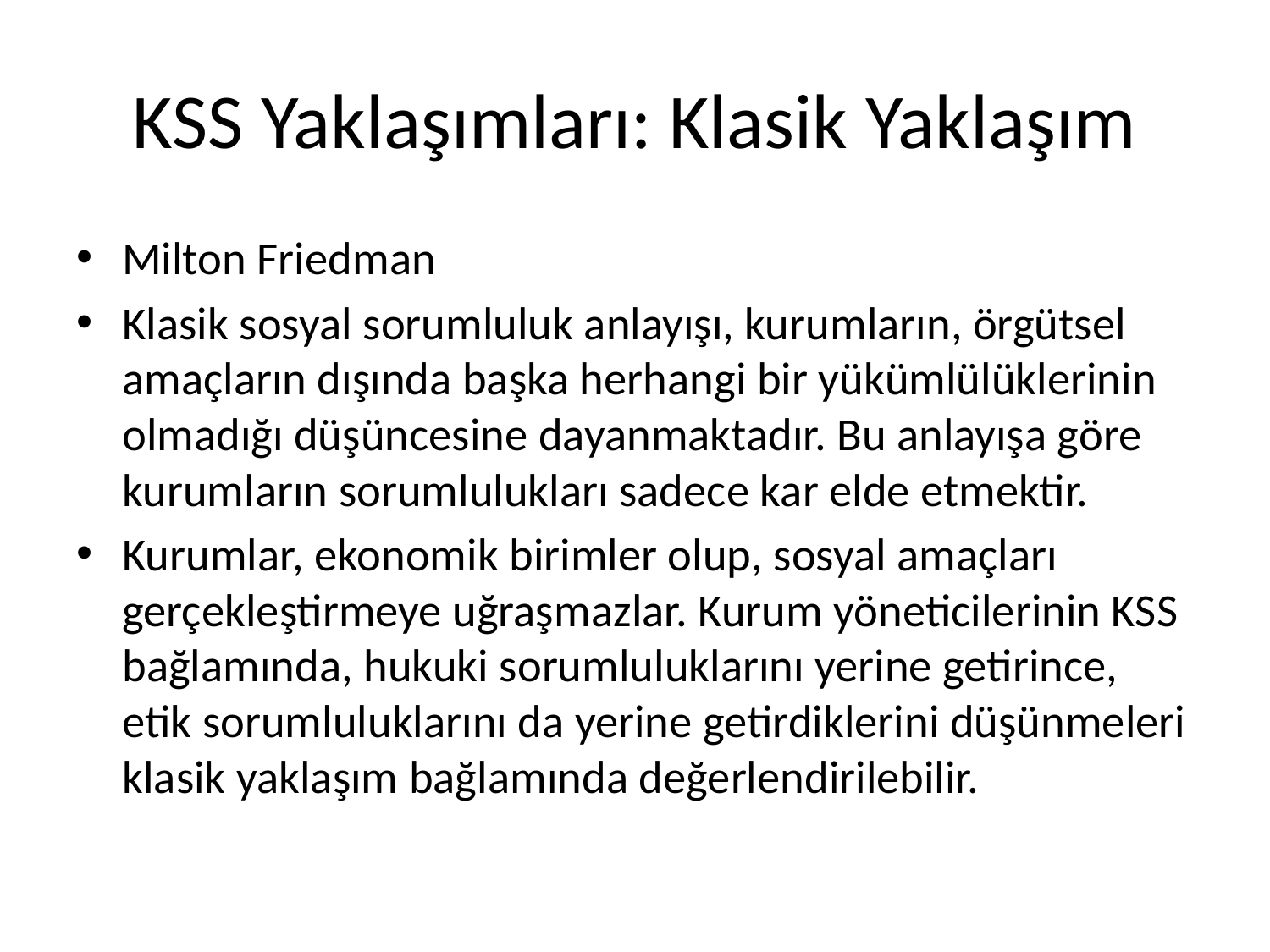

# KSS Yaklaşımları: Klasik Yaklaşım
Milton Friedman
Klasik sosyal sorumluluk anlayışı, kurumların, örgütsel amaçların dışında başka herhangi bir yükümlülüklerinin olmadığı düşüncesine dayanmaktadır. Bu anlayışa göre kurumların sorumlulukları sadece kar elde etmektir.
Kurumlar, ekonomik birimler olup, sosyal amaçları gerçekleştirmeye uğraşmazlar. Kurum yöneticilerinin KSS bağlamında, hukuki sorumluluklarını yerine getirince, etik sorumluluklarını da yerine getirdiklerini düşünmeleri klasik yaklaşım bağlamında değerlendirilebilir.